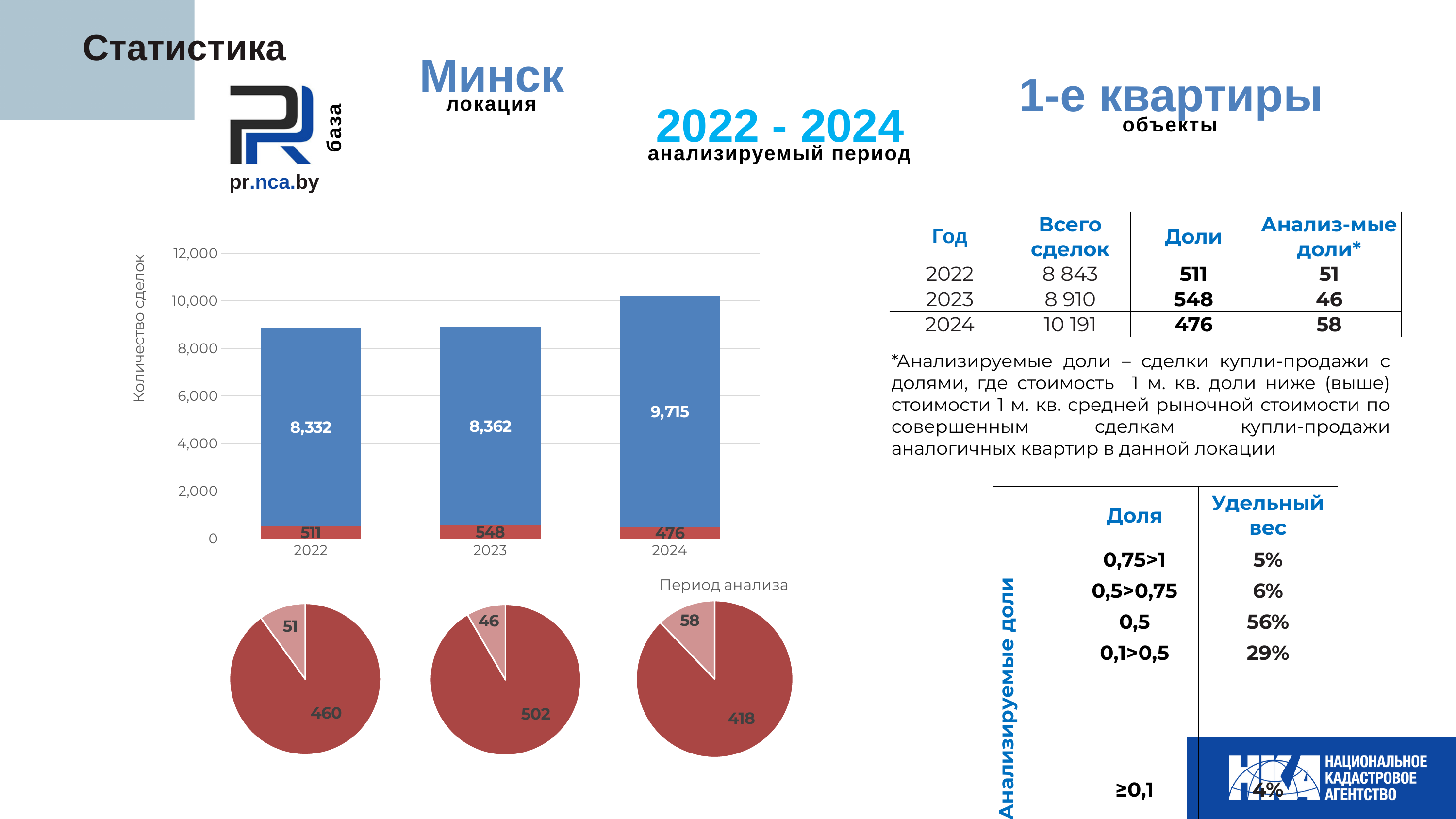

Минск
локация
 Статистика
1-е квартиры
объекты

2022 - 2024
анализируемый период

база
pr.nca.by
| Год | Всего сделок | Доли | Анализ-мые доли\* |
| --- | --- | --- | --- |
| 2022 | 8 843 | 511 | 51 |
| 2023 | 8 910 | 548 | 46 |
| 2024 | 10 191 | 476 | 58 |

### Chart

| Category |  |  |
|---|---|---|
| 2022 | 511.0 | 8332.0 |
| 2023 | 548.0 | 8362.0 |
| 2024 | 476.0 | 9715.0 |
*Анализируемые доли – сделки купли-продажи с долями, где стоимость  1 м. кв. доли ниже (выше) стоимости 1 м. кв. средней рыночной стоимости по совершенным сделкам купли-продажи аналогичных квартир в данной локации
| Анализируемые доли | Доля | Удельный вес |
| --- | --- | --- |
|  | 0,75>1 | 5% |
|  | 0,5>0,75 | 6% |
|  | 0,5 | 56% |
|  | 0,1>0,5 | 29% |
|  | ≥0,1 | 4% |

### Chart

| Category |  |
|---|---|

### Chart

| Category |  |
|---|---|

### Chart

| Category |  |
|---|---|